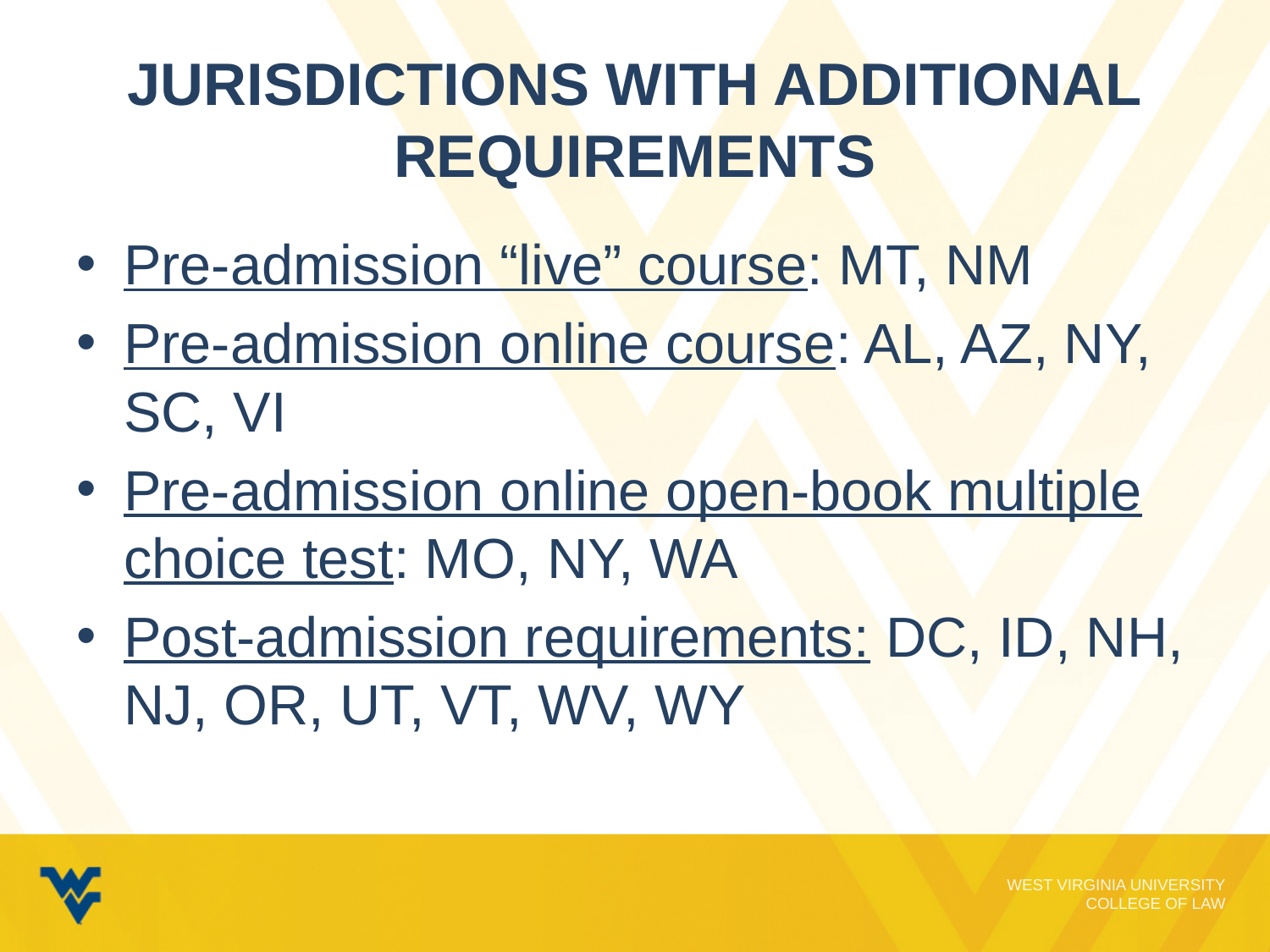

# Jurisdictions with additional requirements
Pre-admission “live” course: MT, NM
Pre-admission online course: AL, AZ, NY, SC, VI
Pre-admission online open-book multiple choice test: MO, NY, WA
Post-admission requirements: DC, ID, NH, NJ, OR, UT, VT, WV, WY